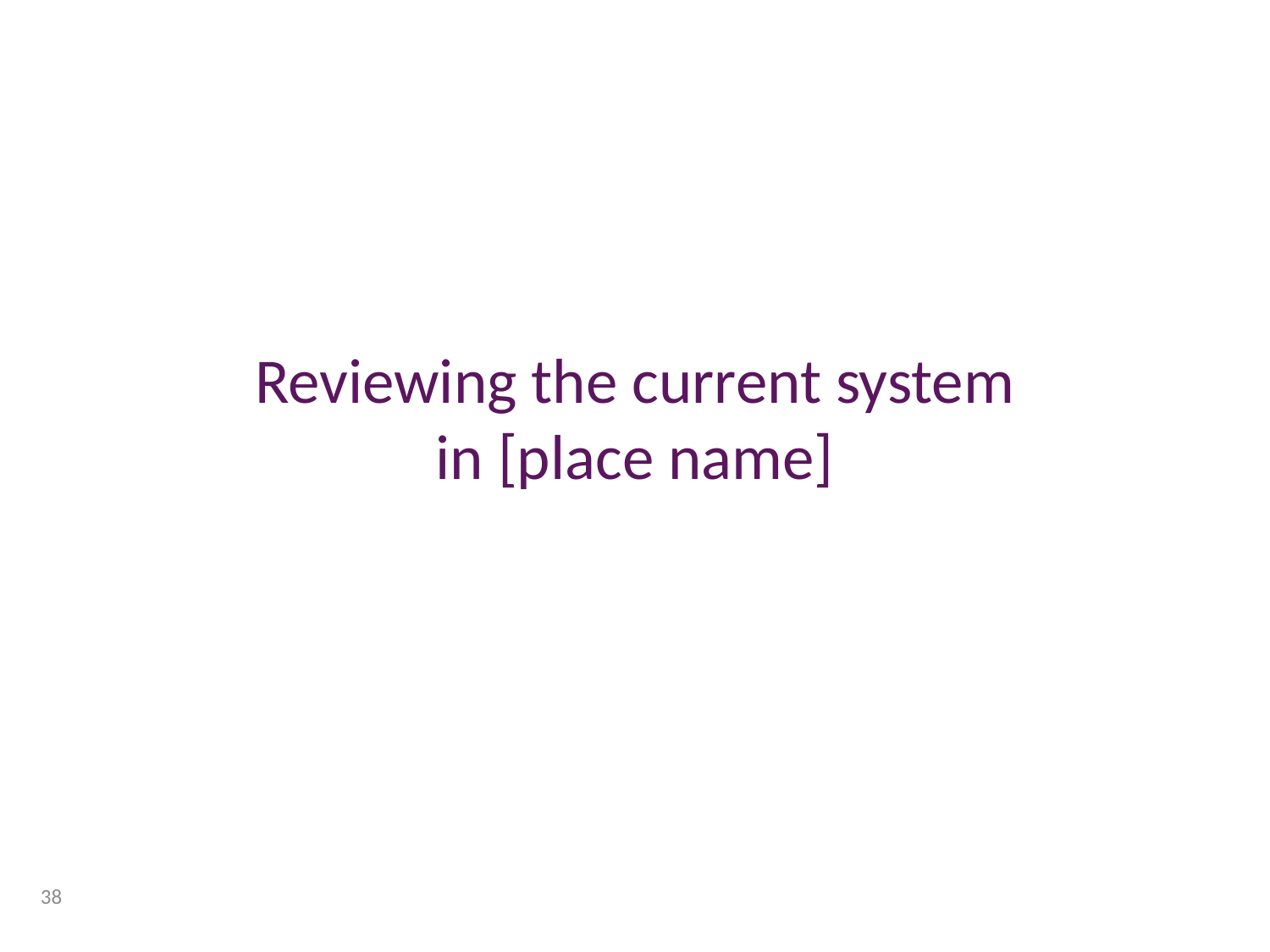

# Reviewing the current system in [place name]